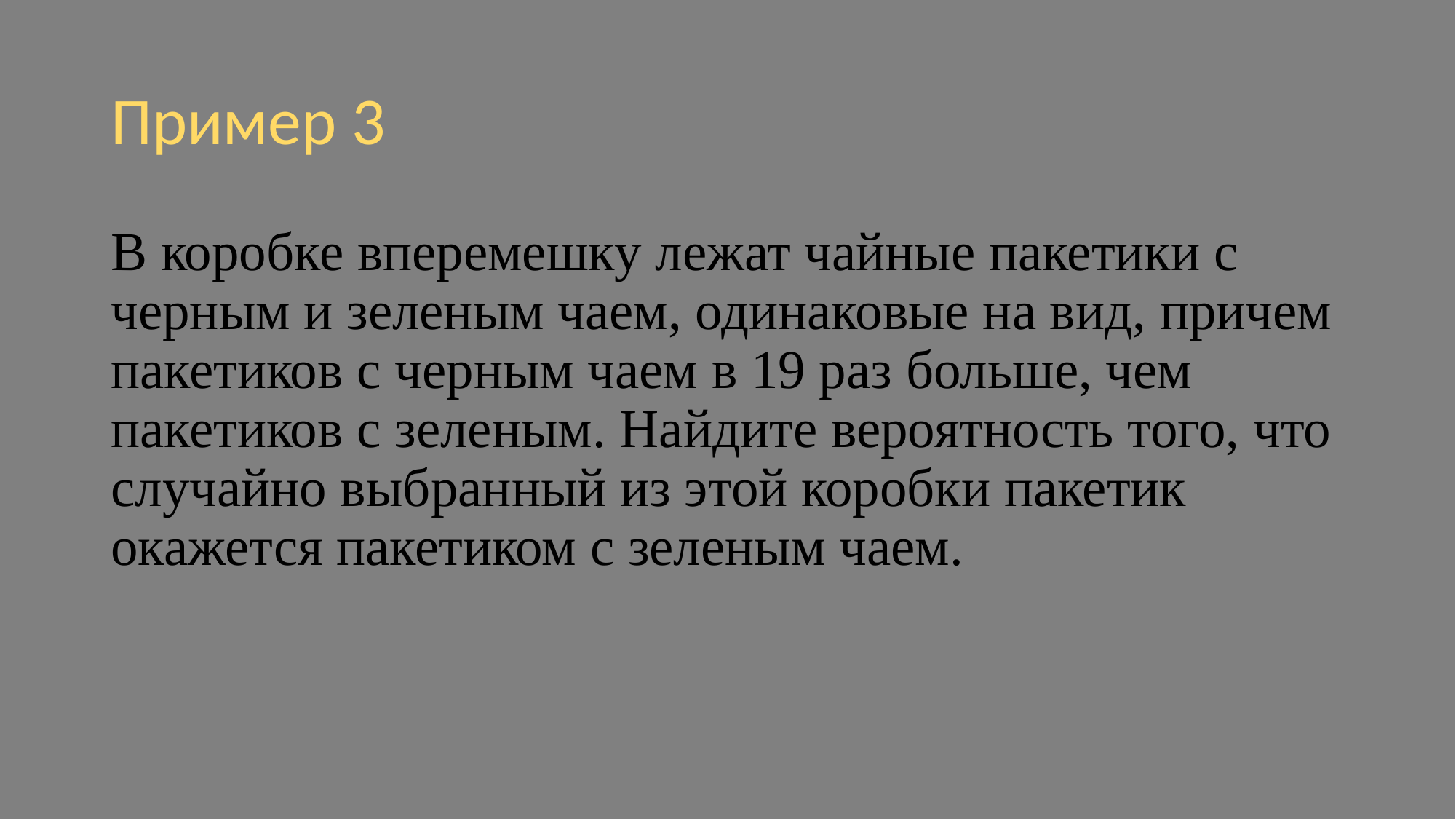

# Пример 3
В коробке вперемешку лежат чайные пакетики с черным и зеленым чаем, одинаковые на вид, причем пакетиков с черным чаем в 19 раз больше, чем пакетиков с зеленым. Найдите вероятность того, что случайно выбранный из этой коробки пакетик окажется пакетиком с зеленым чаем.